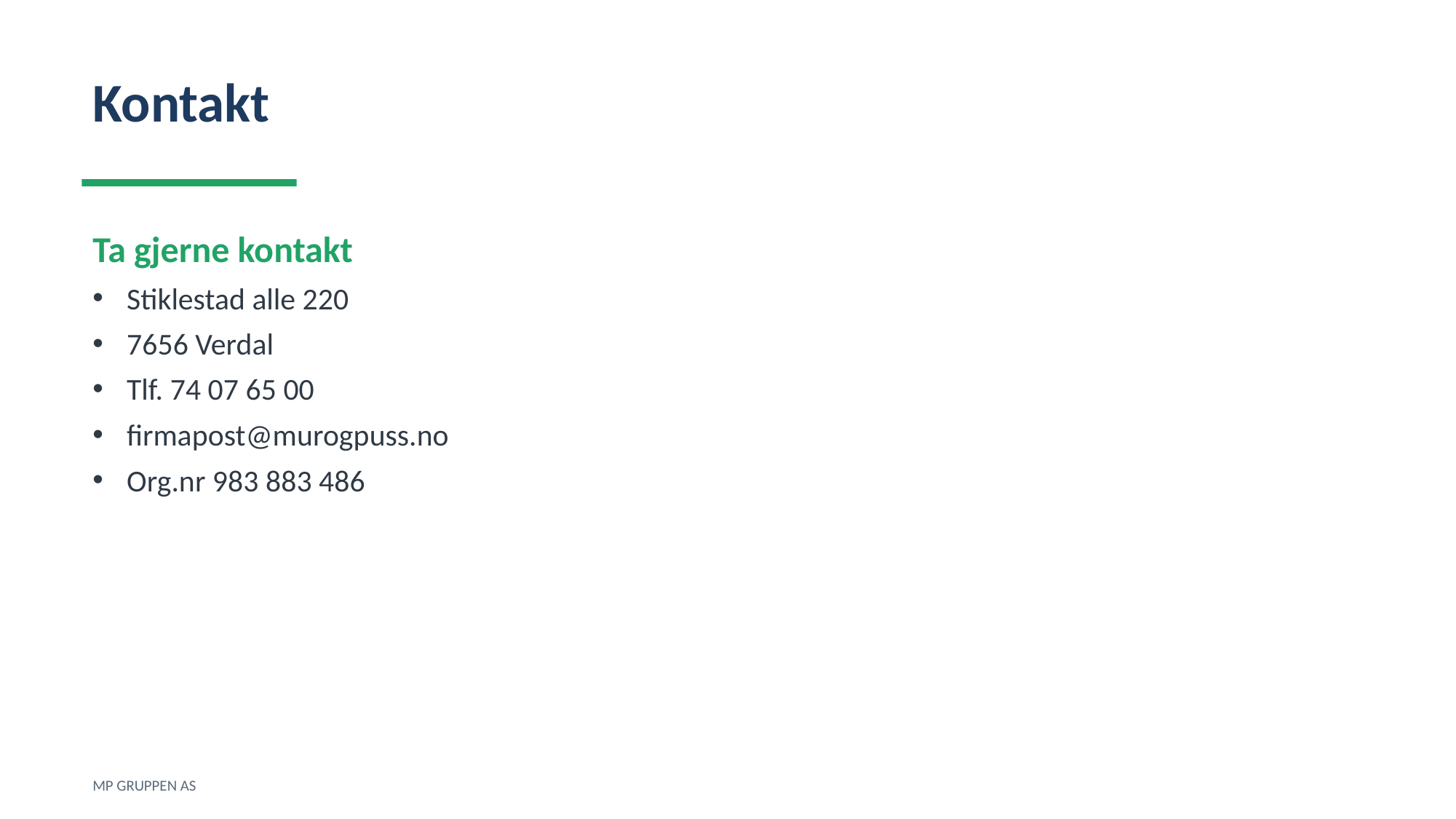

Kontakt

Ta gjerne kontakt
Stiklestad alle 220
7656 Verdal
Tlf. 74 07 65 00
firmapost@murogpuss.no
Org.nr 983 883 486
MP GRUPPEN AS